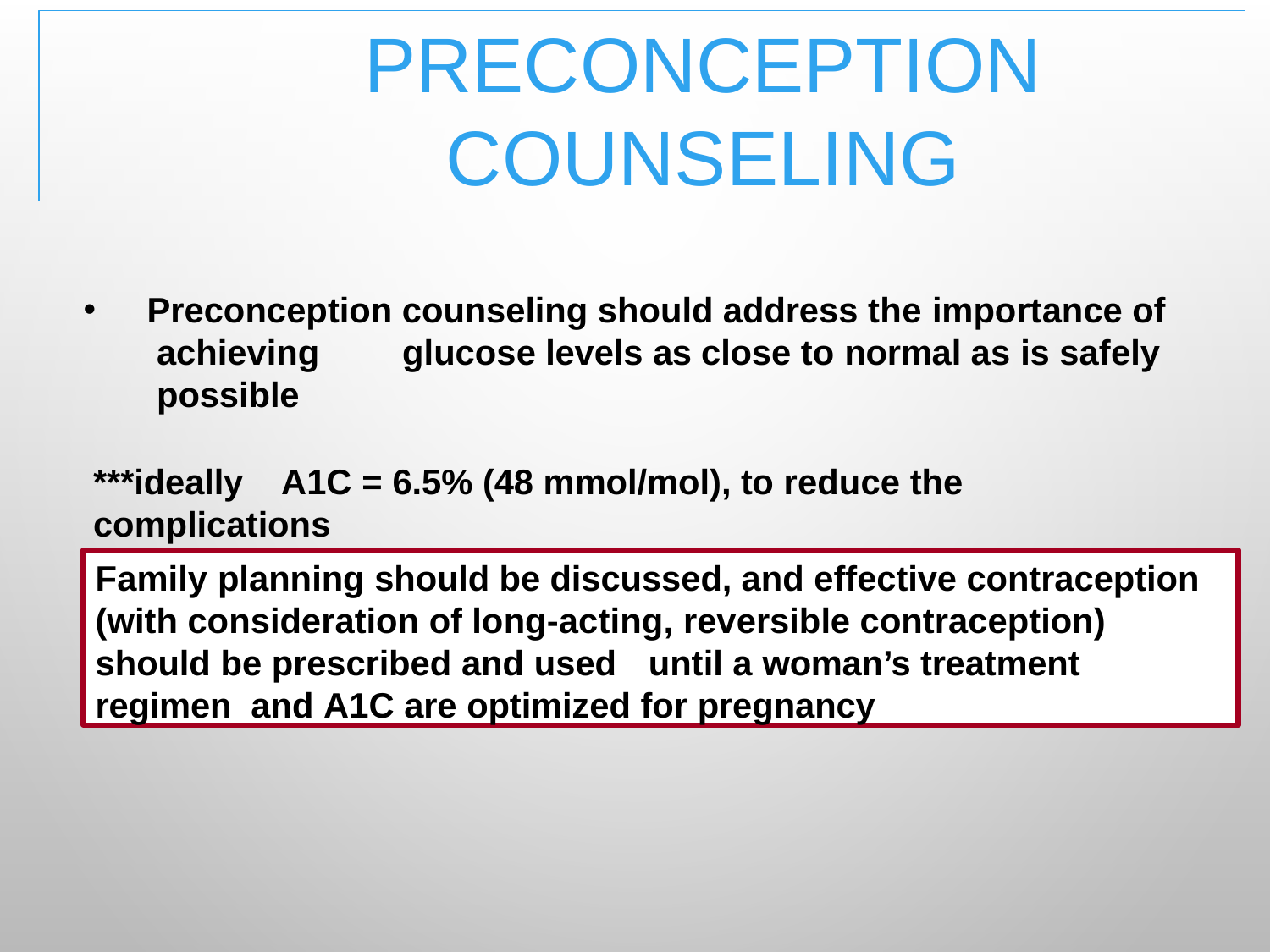

# Preconception Counseling
Preconception counseling should address the importance of  achieving	glucose levels as close to normal as is safely  possible

***ideally	A1C = 6.5% (48 mmol/mol), to reduce the complications
Family planning should be discussed, and effective contraception  (with consideration of long-acting, reversible contraception)  should be prescribed and used	until a woman’s treatment regimen  and A1C are optimized for pregnancy